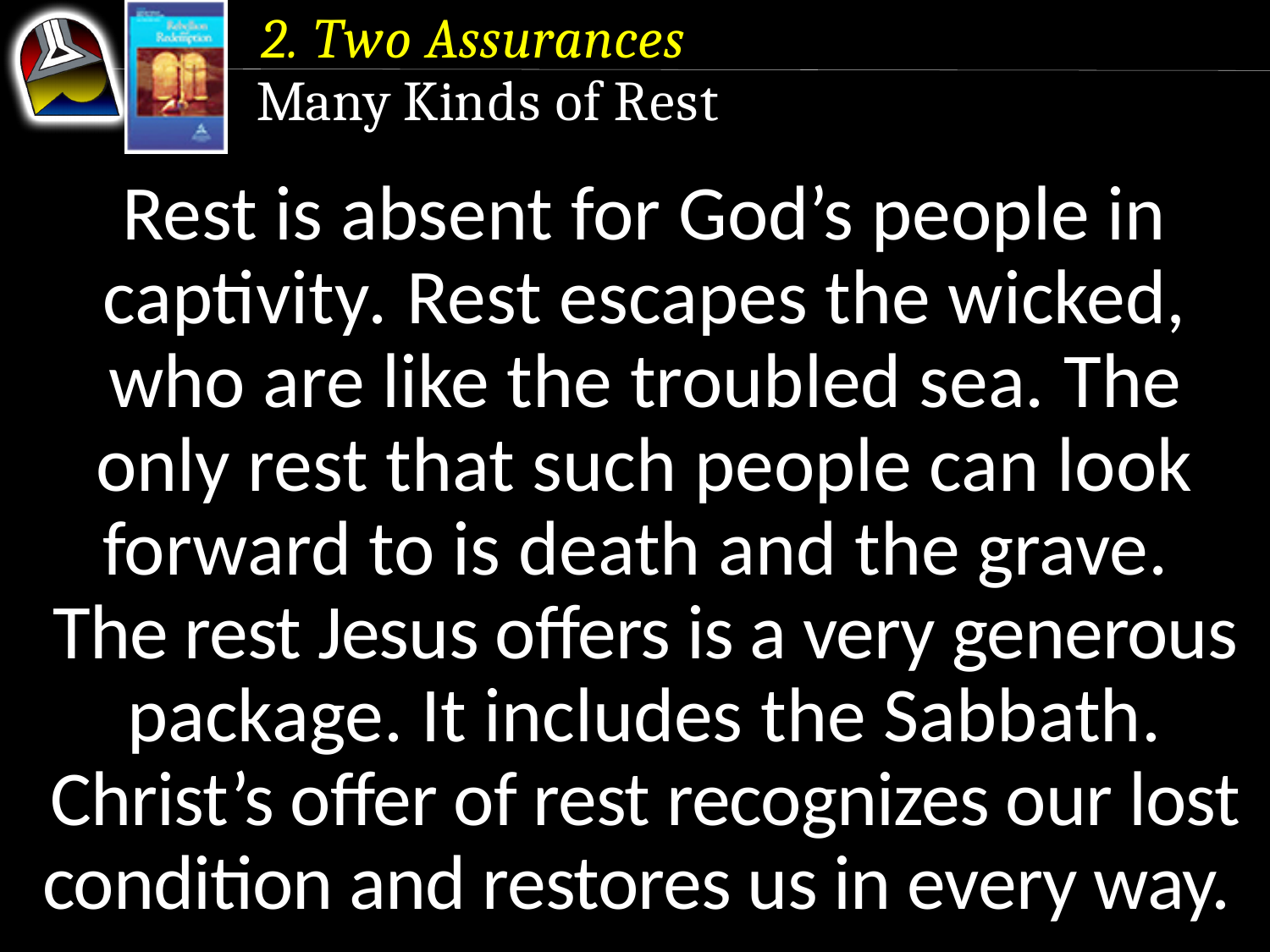

2. Two Assurances
Many Kinds of Rest
Rest is absent for God’s people in captivity. Rest escapes the wicked,
who are like the troubled sea. The
only rest that such people can look
forward to is death and the grave.
The rest Jesus offers is a very generous package. It includes the Sabbath.
Christ’s offer of rest recognizes our lost condition and restores us in every way.